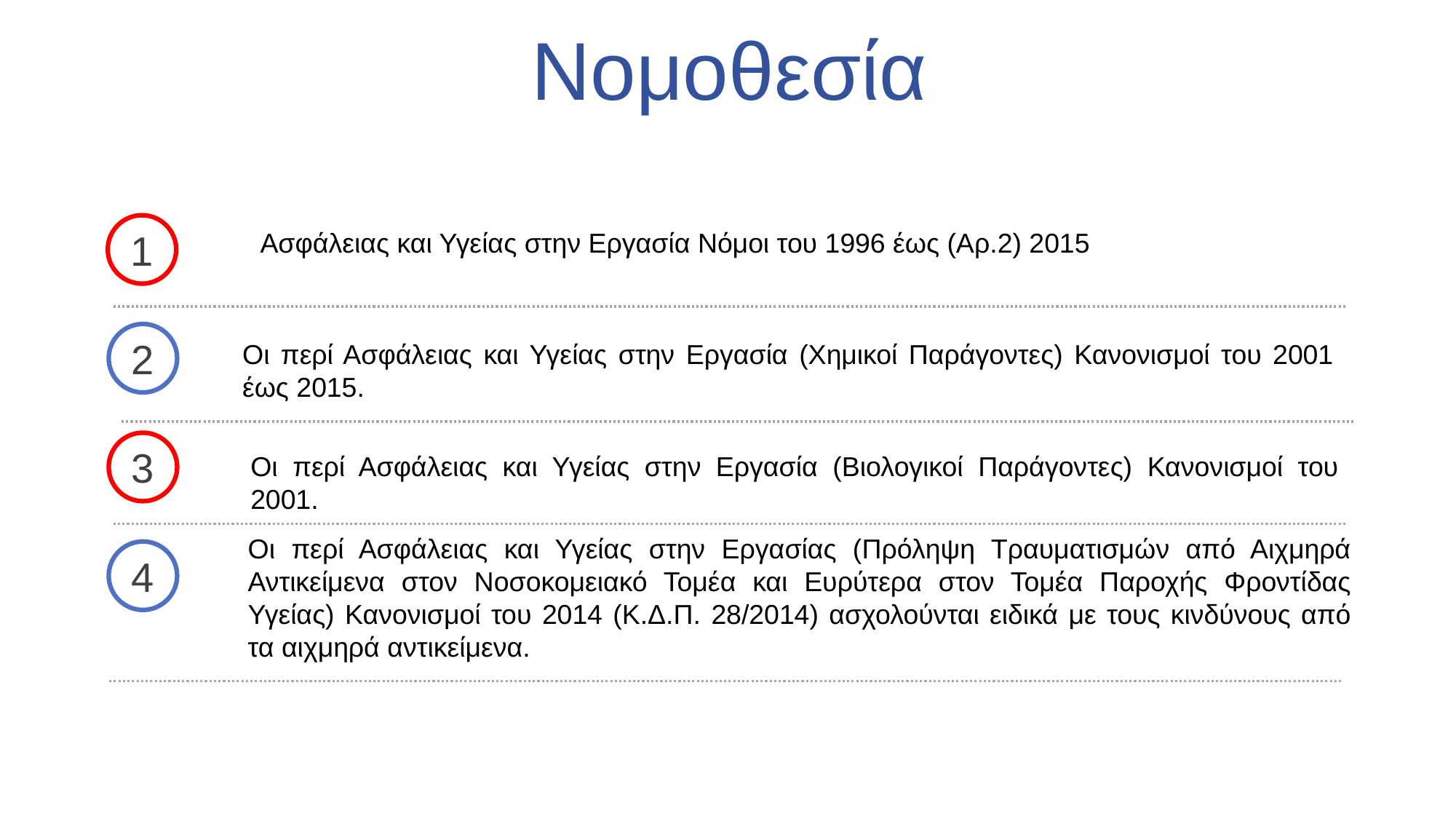

Νομοθεσία

1
Ασφάλειας και Υγείας στην Εργασία Νόμοι του 1996 έως (Αρ.2) 2015

2
Οι περί Ασφάλειας και Υγείας στην Εργασία (Χημικοί Παράγοντες) Κανονισμοί του 2001 έως 2015.

3
Οι περί Ασφάλειας και Υγείας στην Εργασία (Βιολογικοί Παράγοντες) Κανονισμοί του 2001.

Οι περί Ασφάλειας και Υγείας στην Εργασίας (Πρόληψη Τραυματισμών από Αιχμηρά Αντικείμενα στον Νοσοκομειακό Τομέα και Ευρύτερα στον Τομέα Παροχής Φροντίδας Υγείας) Κανονισμοί του 2014 (Κ.Δ.Π. 28/2014) ασχολούνται ειδικά με τους κινδύνους από τα αιχμηρά αντικείμενα.
4